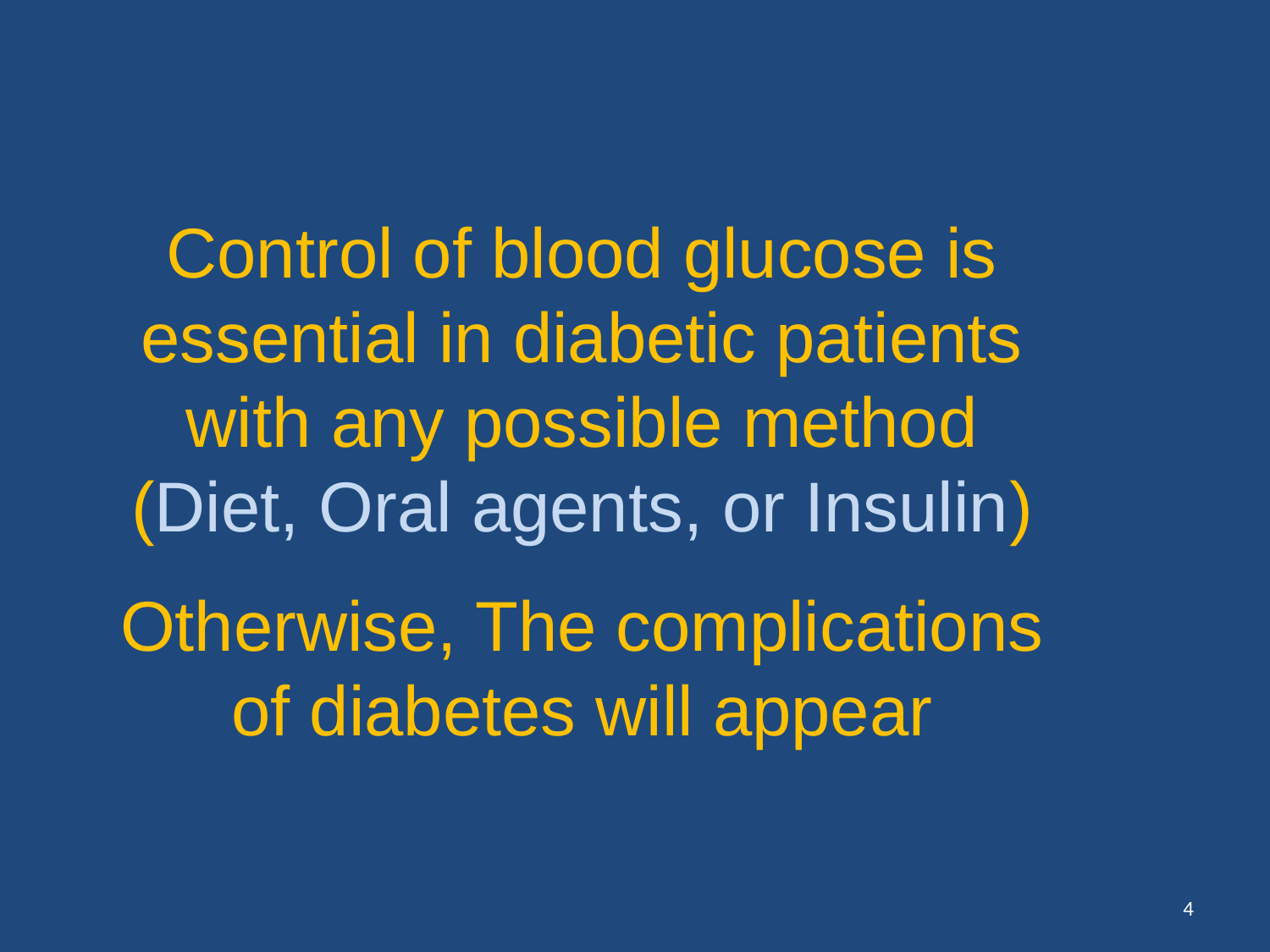

Control of blood glucose is essential in diabetic patients with any possible method (Diet, Oral agents, or Insulin)
Otherwise, The complications of diabetes will appear
4